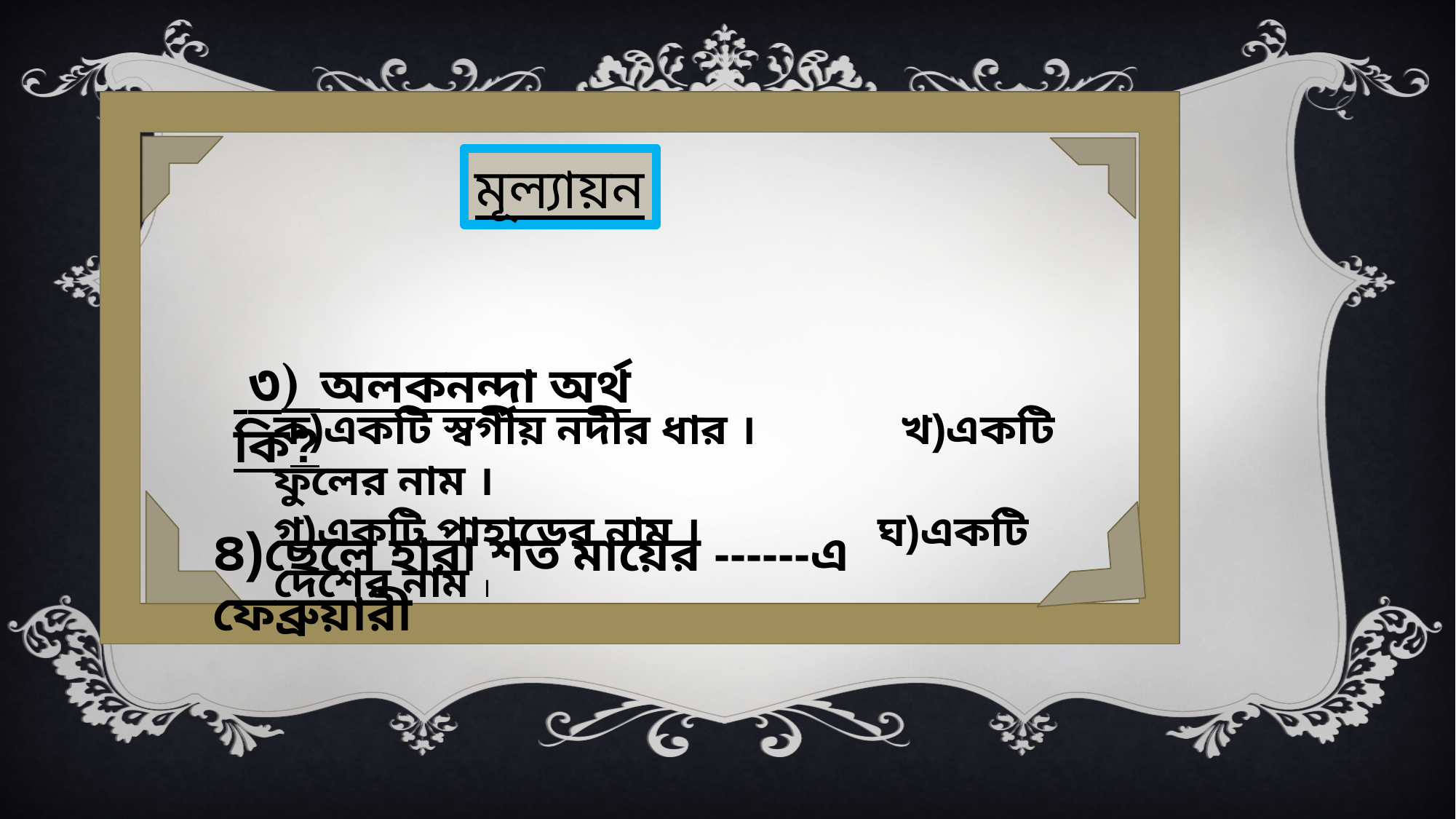

মূল্যায়ন
 ৩)  অলকনন্দা অর্থ কি?
ক)একটি স্বর্গীয় নদীর ধার ।             খ)একটি ফুলের নাম ।
গ)একটি পাহাড়ের নাম ।                ঘ)একটি দেশের নাম ।
৪)ছেলে হারা শত মায়ের ------এ ফেব্রুয়ারী